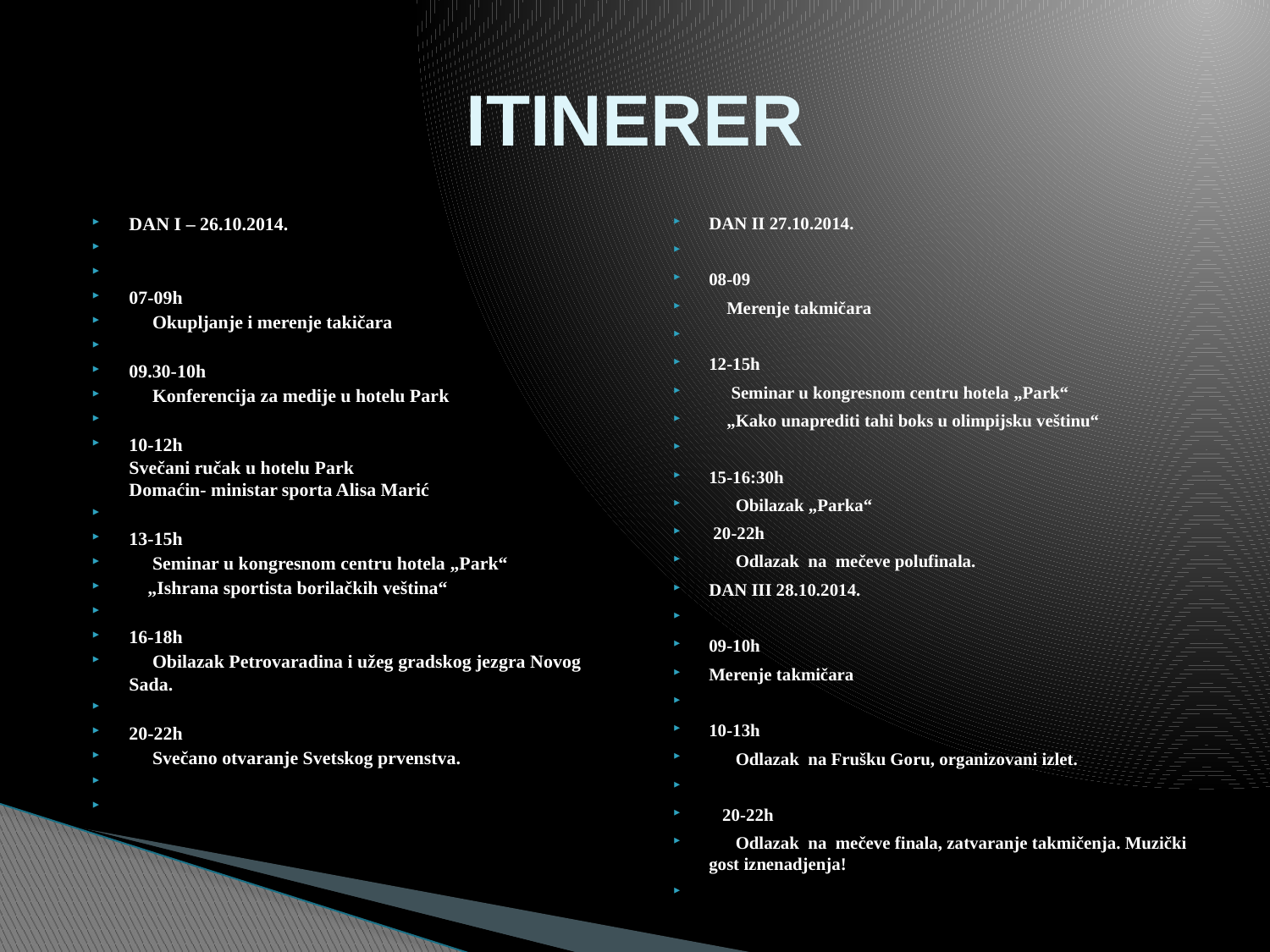

# ITINERER
DAN I – 26.10.2014.

07-09h
     Okupljanje i merenje takičara

09.30-10h
     Konferencija za medije u hotelu Park

10-12h
Svečani ručak u hotelu Park
Domaćin- ministar sporta Alisa Marić

13-15h
     Seminar u kongresnom centru hotela „Park“
    „Ishrana sportista borilačkih veština“

16-18h
     Obilazak Petrovaradina i užeg gradskog jezgra Novog Sada.

20-22h
     Svečano otvaranje Svetskog prvenstva.

DAN II 27.10.2014.

08-09
    Merenje takmičara

12-15h
     Seminar u kongresnom centru hotela „Park“
    „Kako unaprediti tahi boks u olimpijsku veštinu“

15-16:30h
      Obilazak „Parka“
 20-22h
      Odlazak  na  mečeve polufinala.
DAN III 28.10.2014.

09-10h
Merenje takmičara

10-13h
      Odlazak  na Frušku Goru, organizovani izlet.

   20-22h
      Odlazak  na  mečeve finala, zatvaranje takmičenja. Muzički gost iznenadjenja!